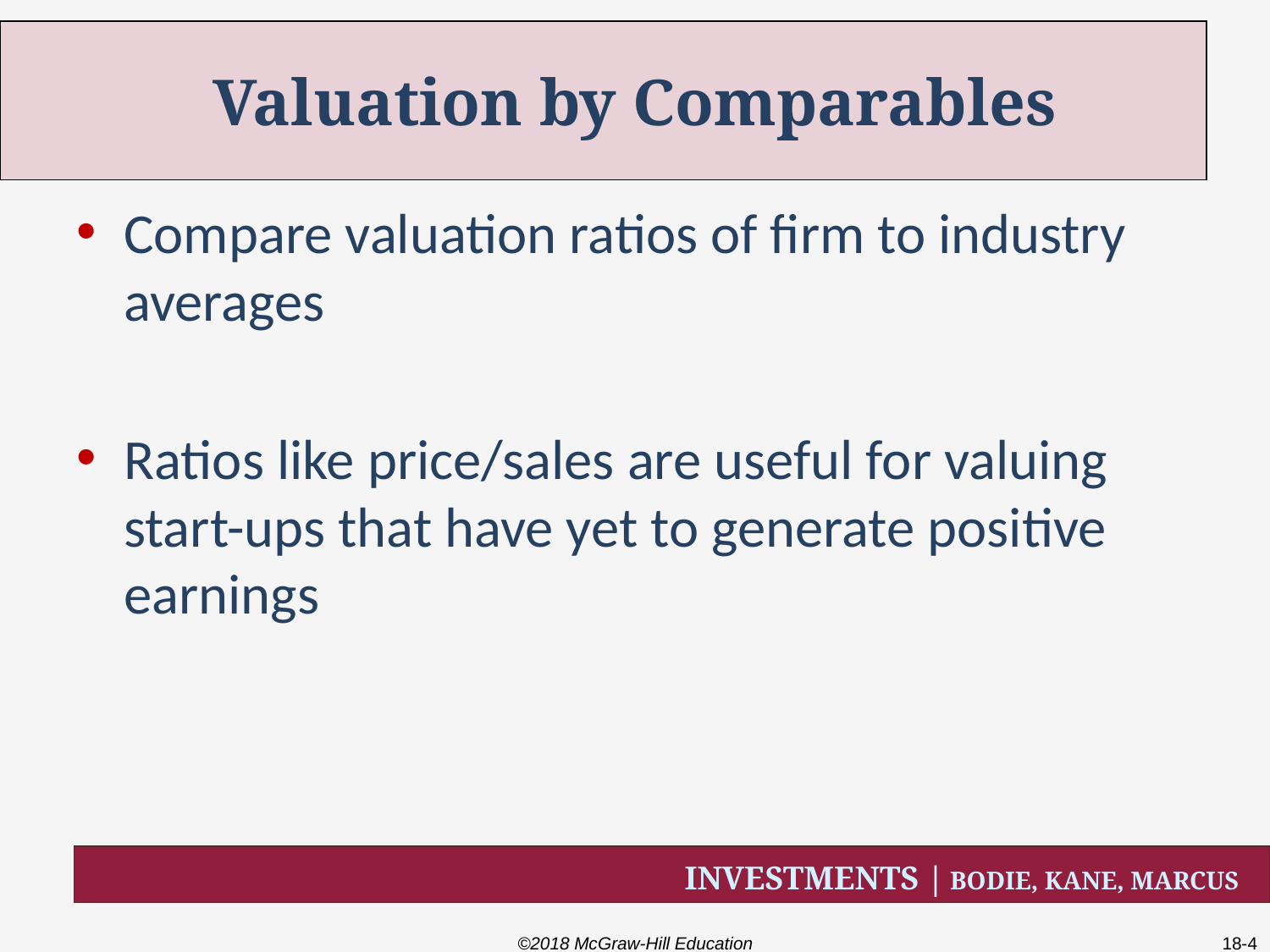

# Valuation by Comparables
Compare valuation ratios of firm to industry averages

Ratios like price/sales are useful for valuing start-ups that have yet to generate positive earnings
©2018 McGraw-Hill Education
18-4